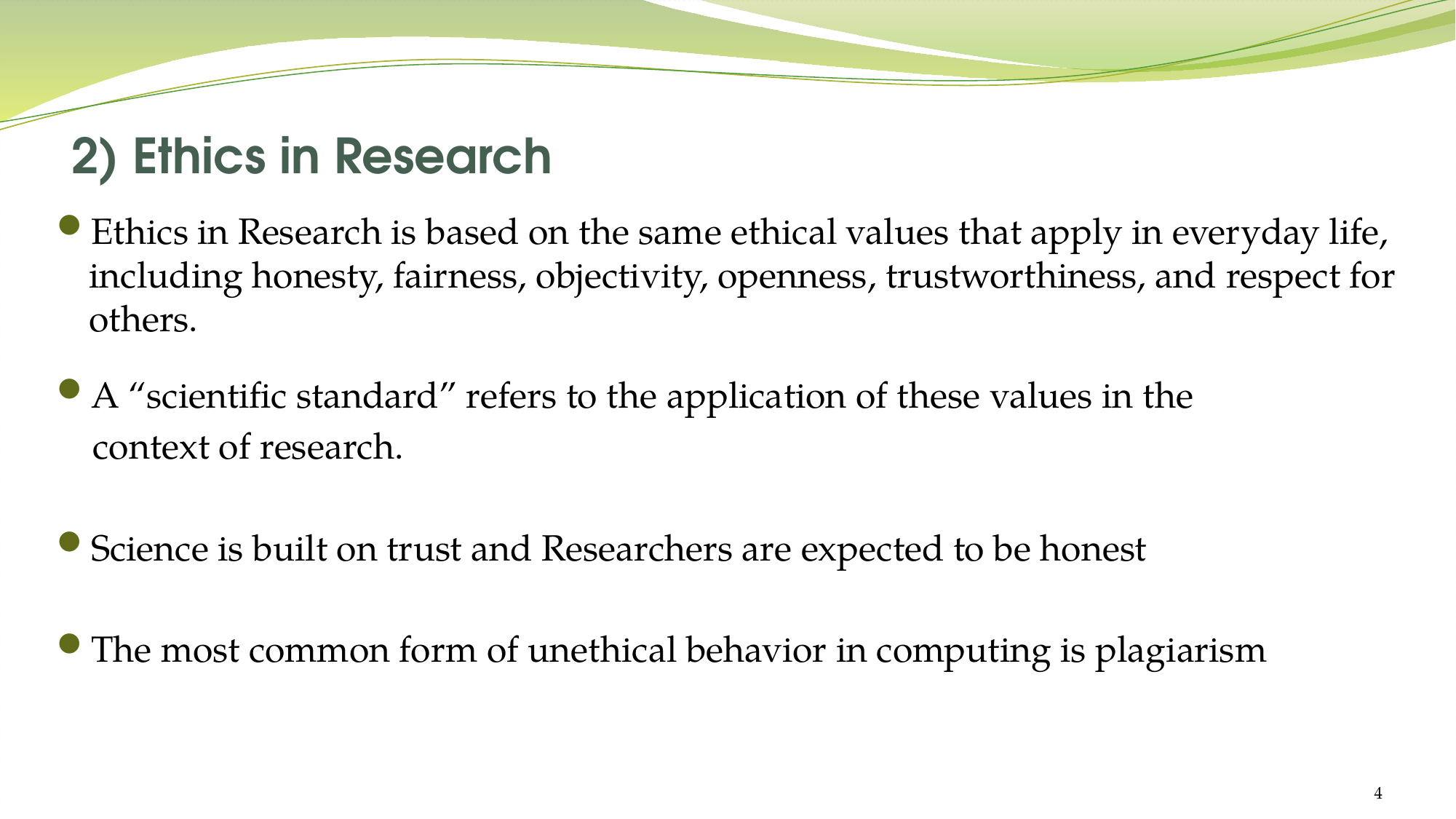

# 2) Ethics in Research
Ethics in Research is based on the same ethical values that apply in everyday life, including honesty, fairness, objectivity, openness, trustworthiness, and respect for others.

A “scientific standard” refers to the application of these values in the
    context of research.

Science is built on trust and Researchers are expected to be honest

The most common form of unethical behavior in computing is plagiarism

4